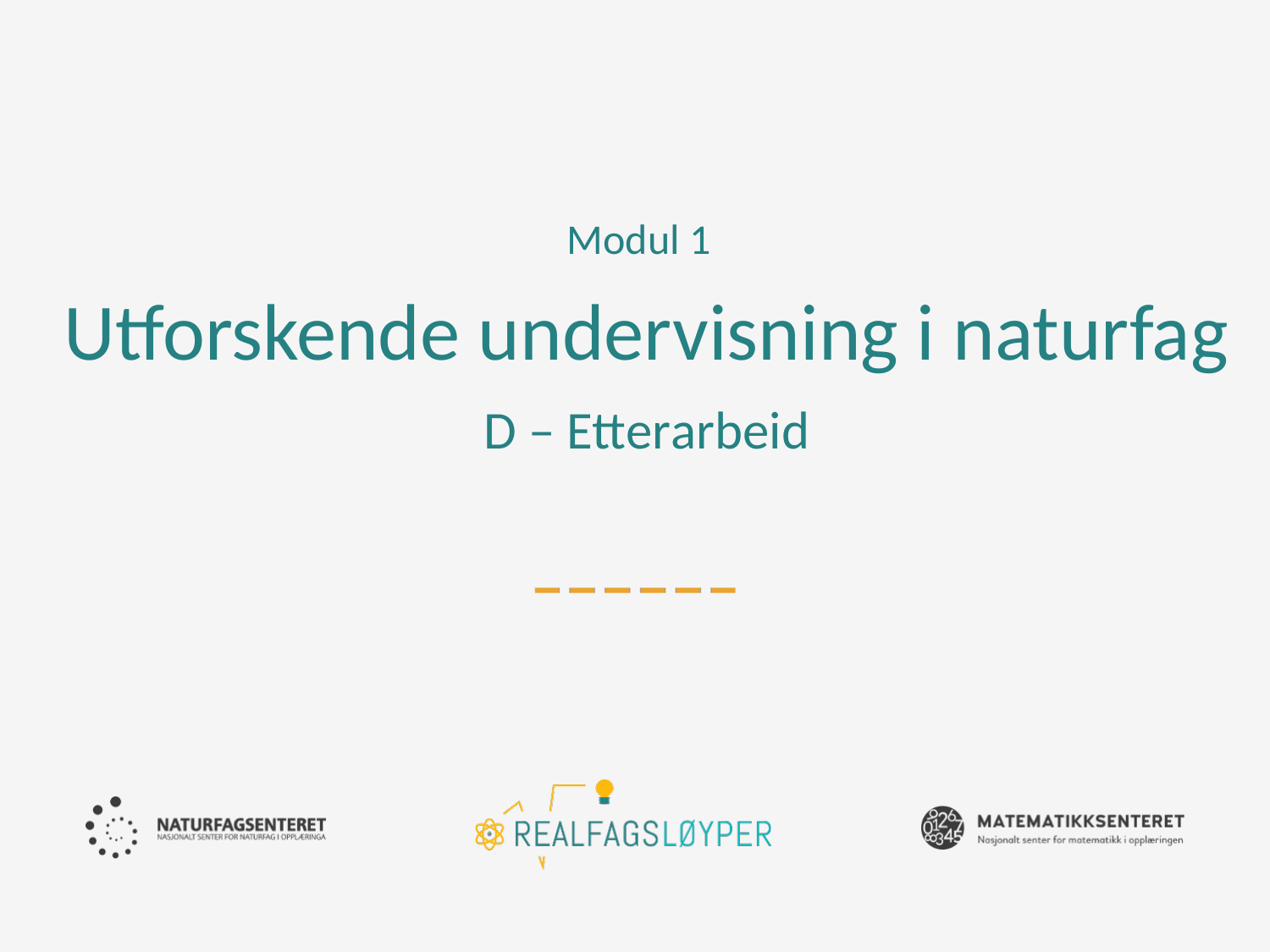

Modul 1
# Utforskende undervisning i naturfag D – Etterarbeid